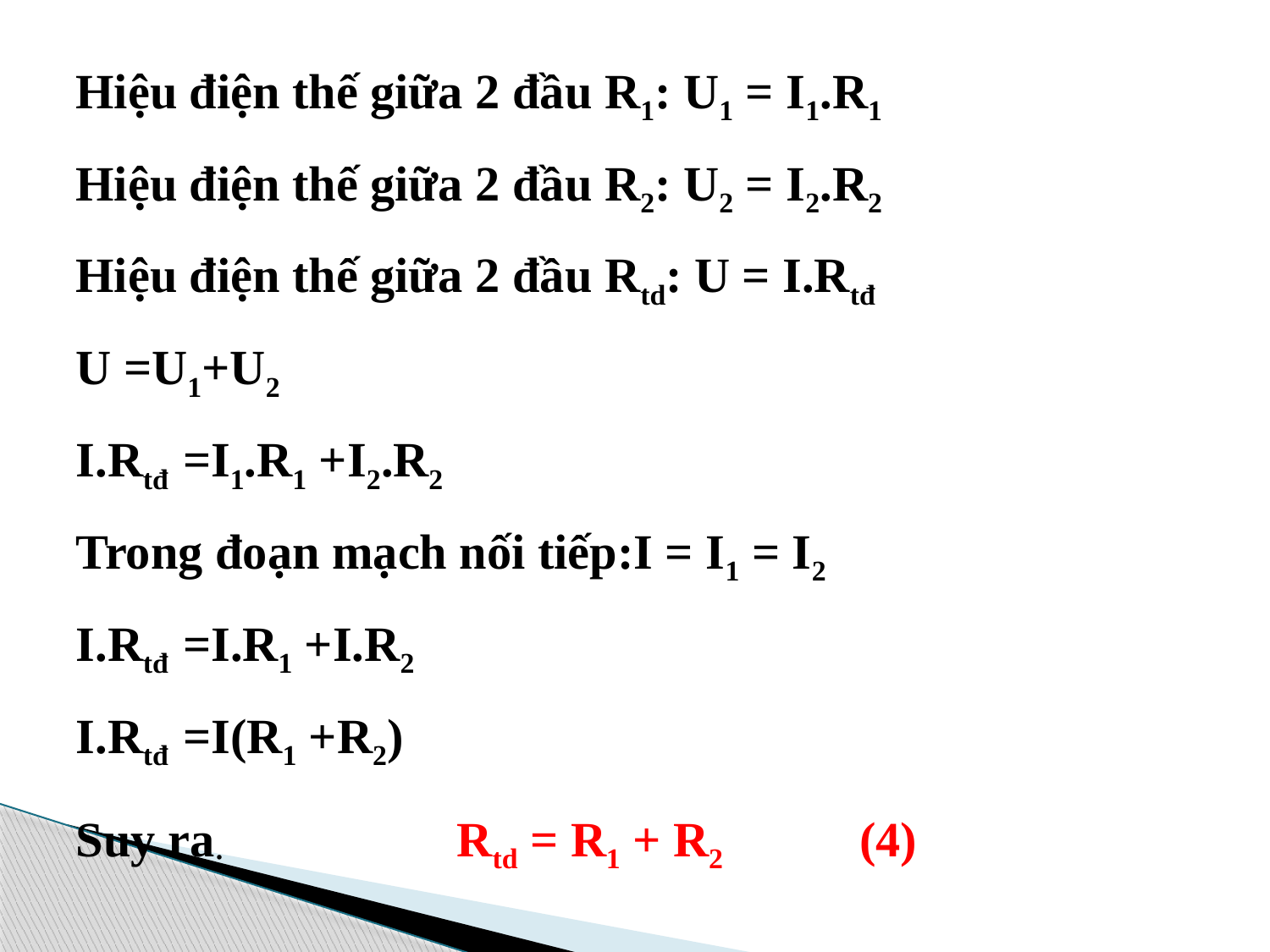

Hiệu điện thế giữa 2 đầu R1: U1 = I1.R1
Hiệu điện thế giữa 2 đầu R2: U2 = I2.R2
Hiệu điện thế giữa 2 đầu Rtd: U = I.Rtđ
U =U1+U2
I.Rtđ  =I1.R1 +I2.R2
Trong đoạn mạch nối tiếp:I = I1 = I2
I.Rtđ  =I.R1 +I.R2
I.Rtđ  =I(R1 +R2)

Suy ra: 		Rtd = R1 + R2  	   (4)